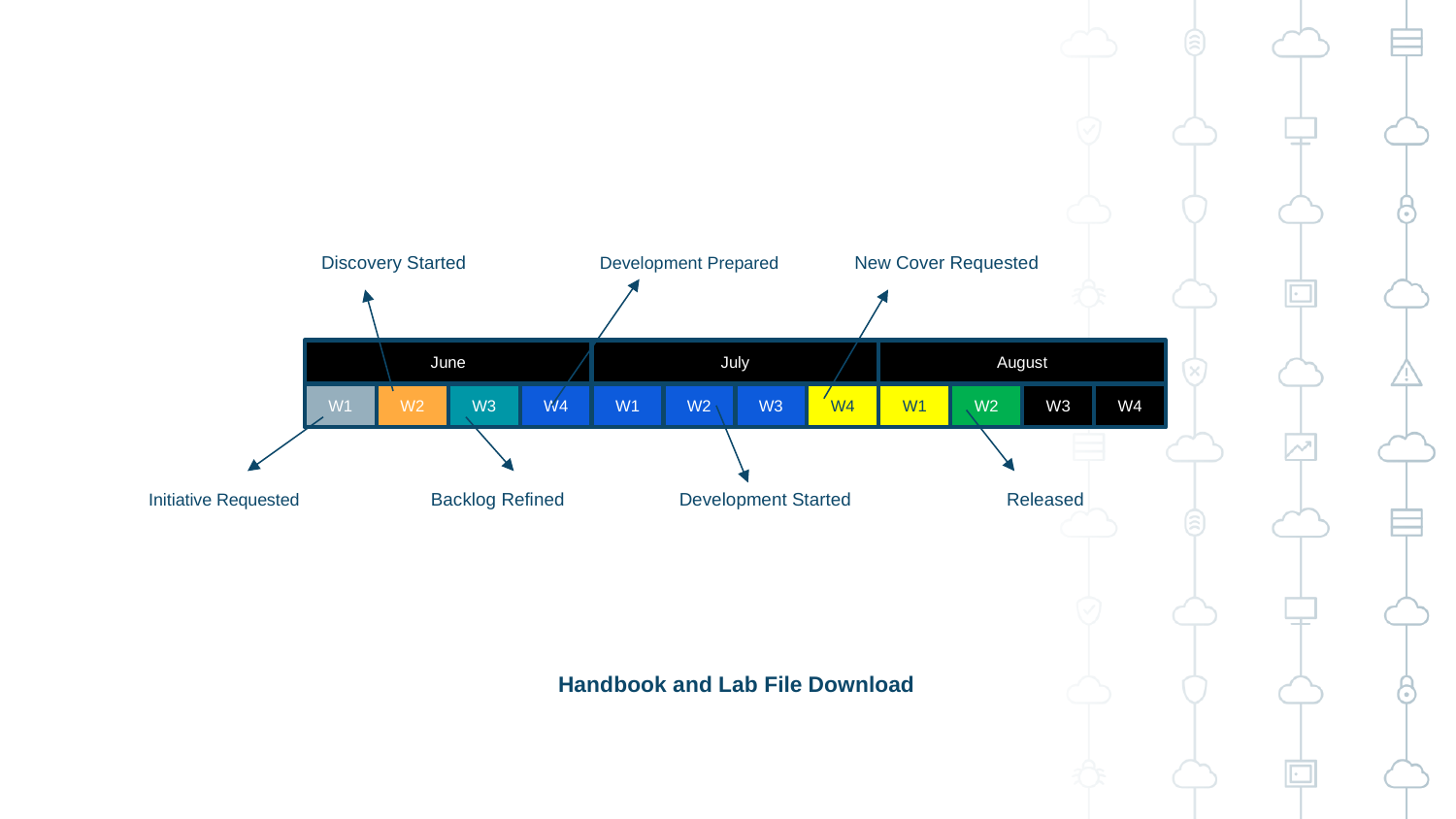

Discovery Started
Development Prepared
New Cover Requested
June
July
August
W1
W2
W3
W4
W1
W2
W3
W4
W1
W2
W3
W4
Initiative Requested
Backlog Refined
Development Started
Released
Handbook and Lab File Download